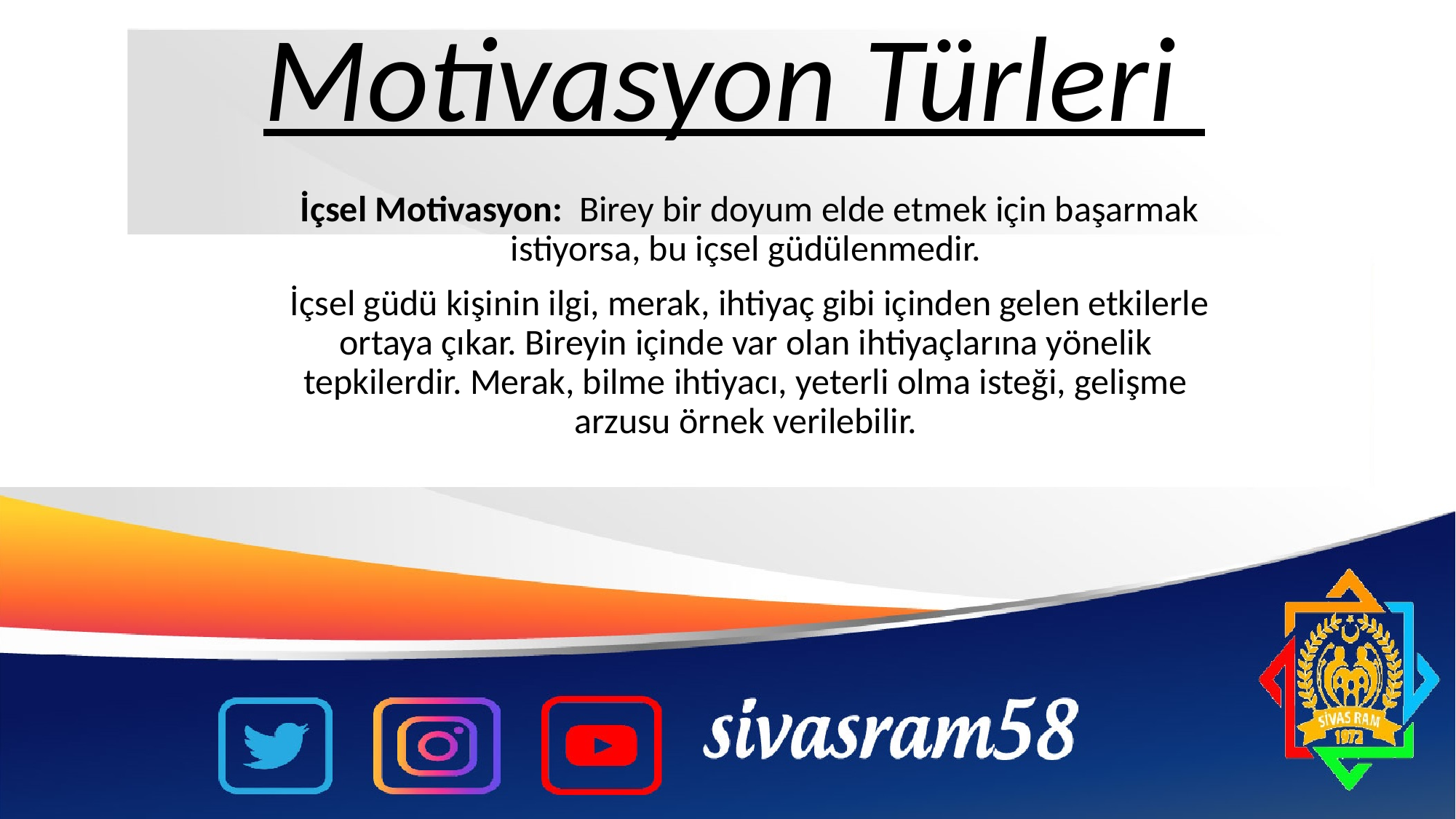

Motivasyon Türleri
 İçsel Motivasyon:  Birey bir doyum elde etmek için başarmak istiyorsa, bu içsel güdülenmedir.
 İçsel güdü kişinin ilgi, merak, ihtiyaç gibi içinden gelen etkilerle ortaya çıkar. Bireyin içinde var olan ihtiyaçlarına yönelik tepkilerdir. Merak, bilme ihtiyacı, yeterli olma isteği, gelişme arzusu örnek verilebilir.